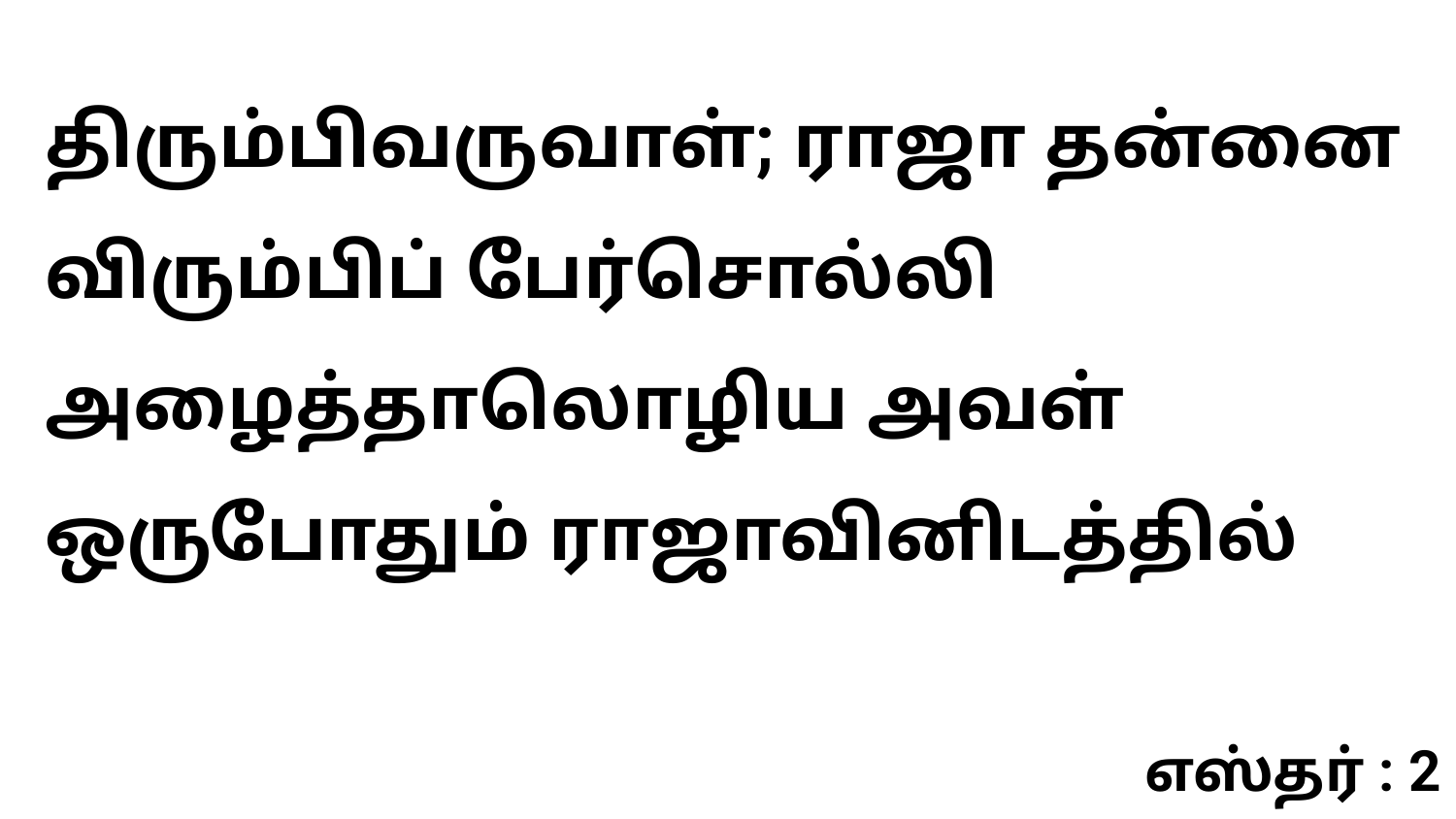

திரும்பிவருவாள்; ராஜா தன்னை விரும்பிப் பேர்சொல்லி அழைத்தாலொழிய அவள் ஒருபோதும் ராஜாவினிடத்தில்
எஸ்தர் : 2